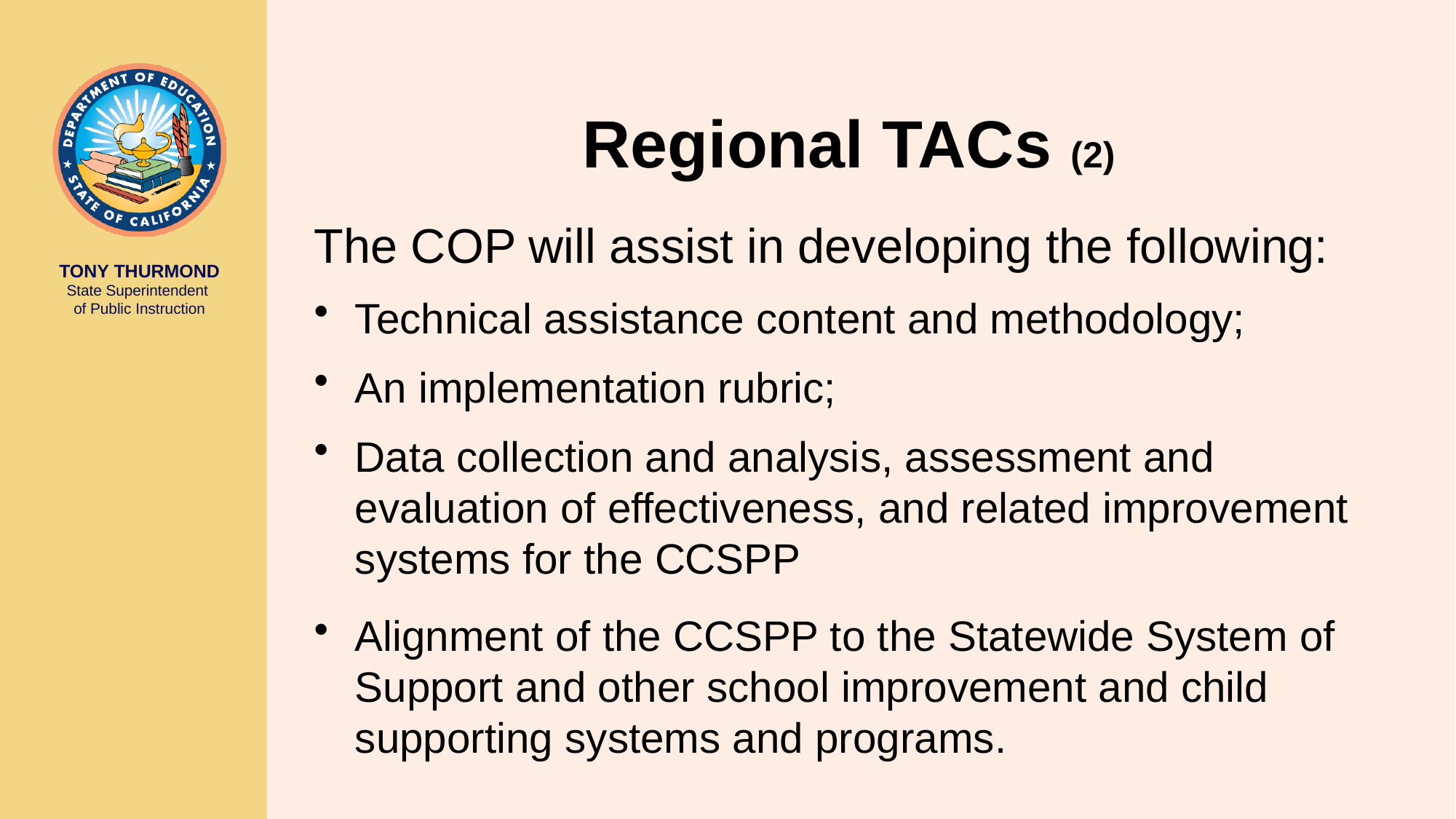

# Regional TACs (2)
The COP will assist in developing the following:
Technical assistance content and methodology;
An implementation rubric;
Data collection and analysis, assessment and evaluation of effectiveness, and related improvement systems for the CCSPP
Alignment of the CCSPP to the Statewide System of Support and other school improvement and child supporting systems and programs.